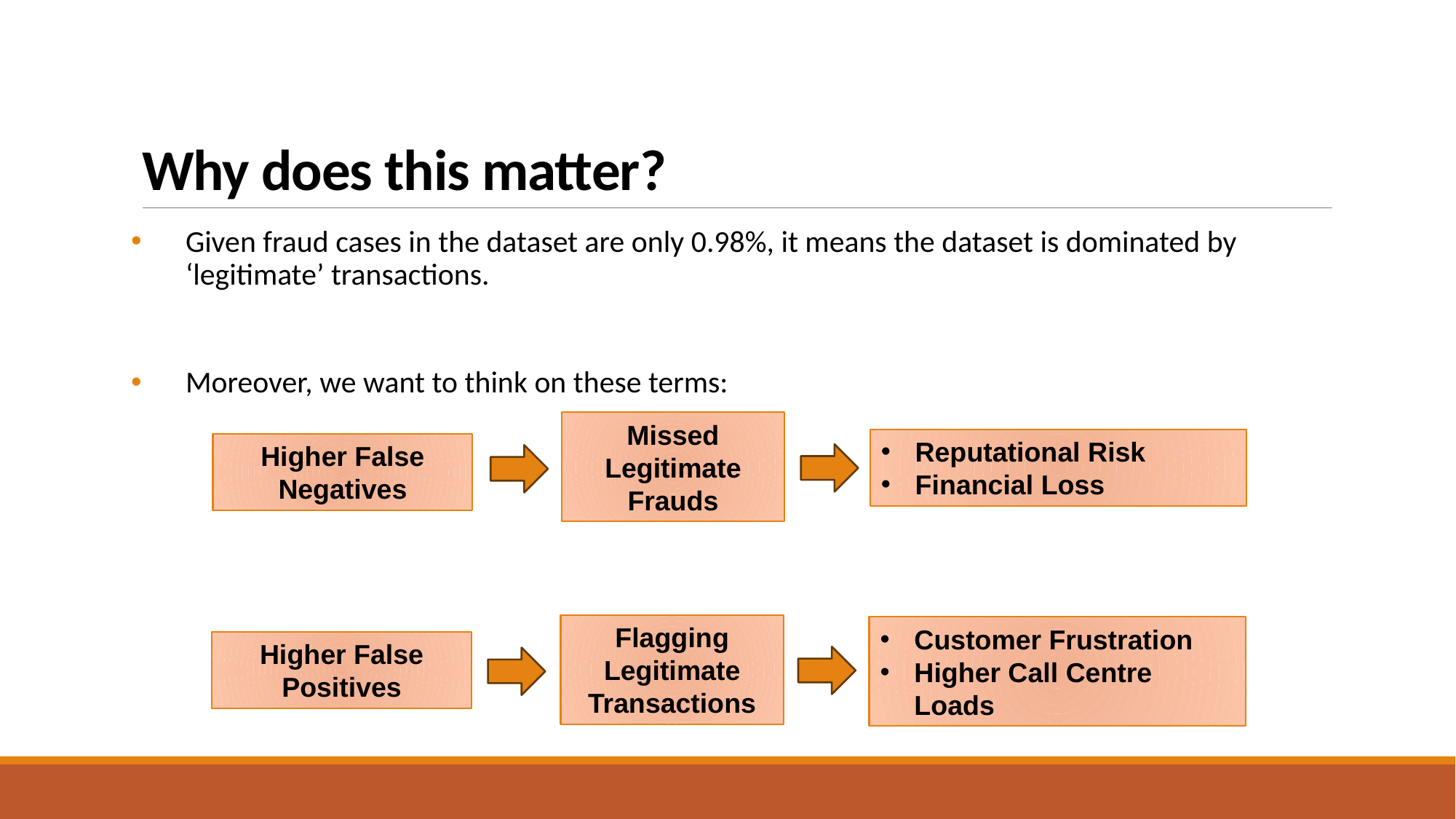

# Why does this matter?
Given fraud cases in the dataset are only 0.98%, it means the dataset is dominated by ‘legitimate’ transactions.

Moreover, we want to think on these terms:

Missed Legitimate Frauds
Reputational Risk
Financial Loss
Higher False Negatives

Flagging Legitimate Transactions
Customer Frustration
Higher Call Centre Loads
Higher False Positives